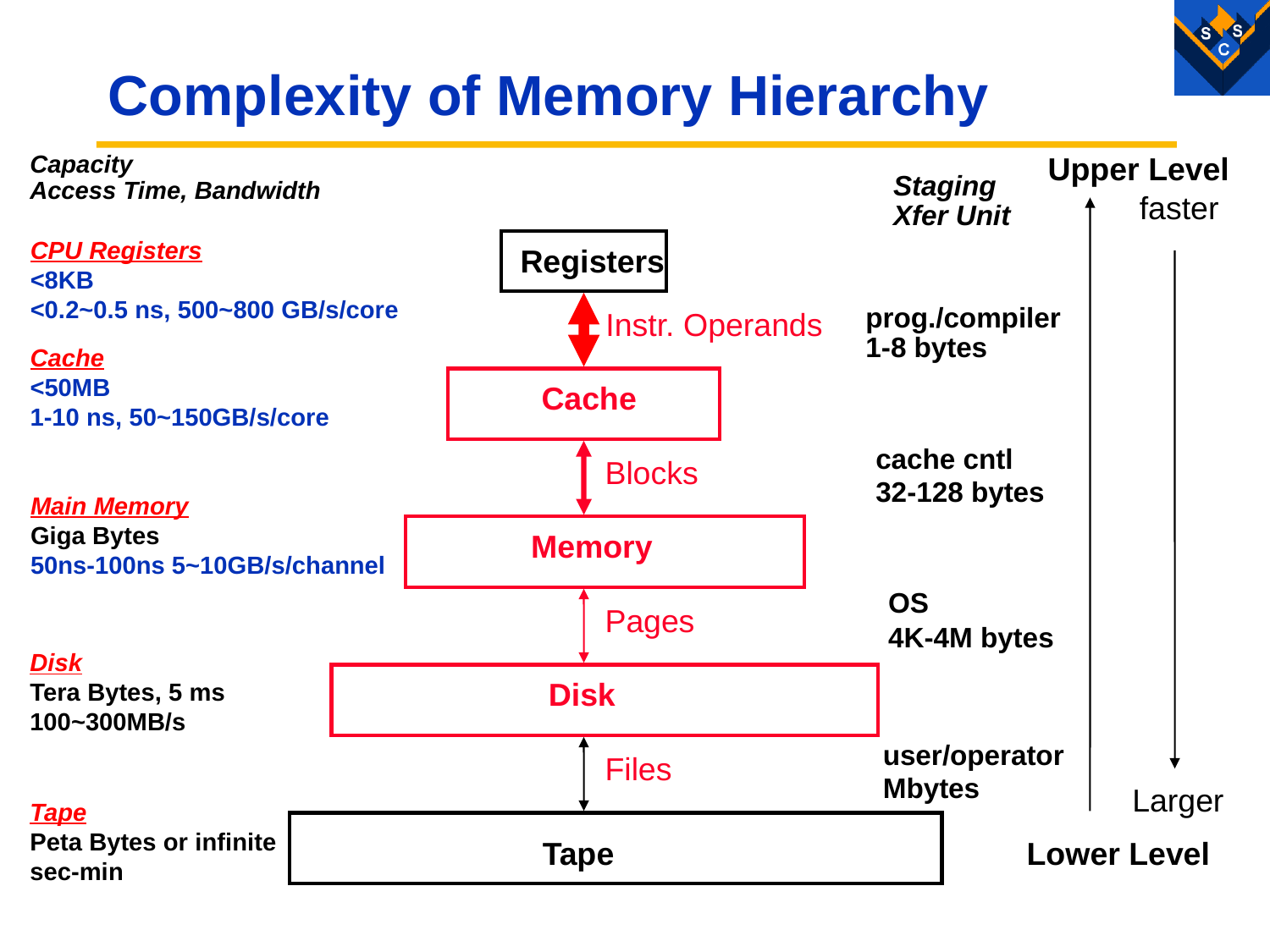

# Complexity of Memory Hierarchy
Capacity
Access Time, Bandwidth

Upper Level
Staging
Xfer Unit
faster

CPU Registers
<8KB
<0.2~0.5 ns, 500~800 GB/s/core

Registers

Instr. Operands

Cache

Blocks

Memory

Pages

Disk

Files

Tape

prog./compiler
1-8 bytes
Cache
<50MB
1-10 ns, 50~150GB/s/core
cache cntl
32-128 bytes
Main Memory
Giga Bytes
50ns-100ns 5~10GB/s/channel
OS
4K-4M bytes
Disk
Tera Bytes, 5 ms
100~300MB/s
user/operator
Mbytes
Larger
Tape
Peta Bytes or infinite
sec-min
Lower Level